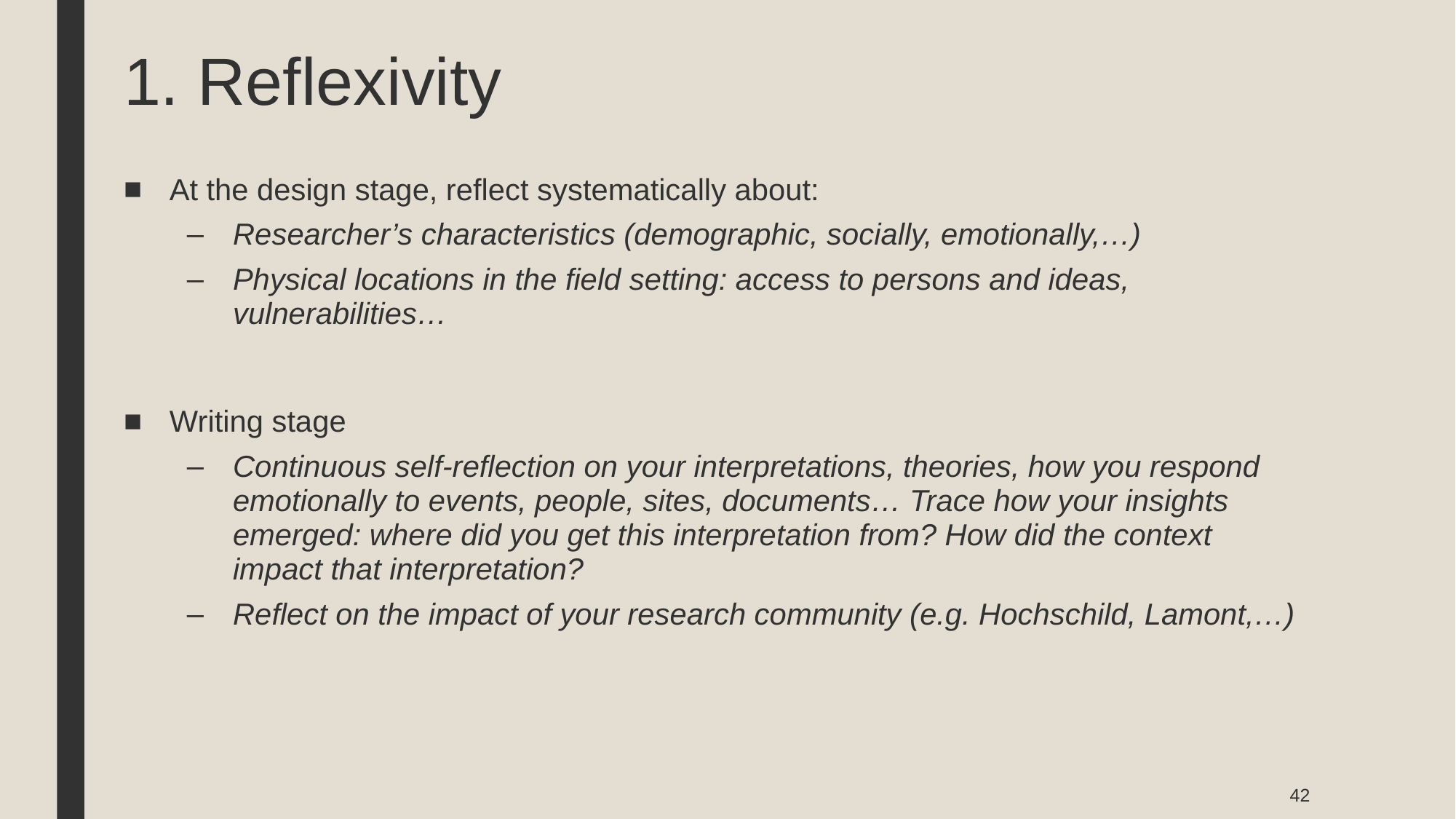

# 1. Reflexivity
At the design stage, reflect systematically about:
Researcher’s characteristics (demographic, socially, emotionally,…)
Physical locations in the field setting: access to persons and ideas, vulnerabilities…

Writing stage
Continuous self-reflection on your interpretations, theories, how you respond emotionally to events, people, sites, documents… Trace how your insights emerged: where did you get this interpretation from? How did the context impact that interpretation?
Reflect on the impact of your research community (e.g. Hochschild, Lamont,…)
42